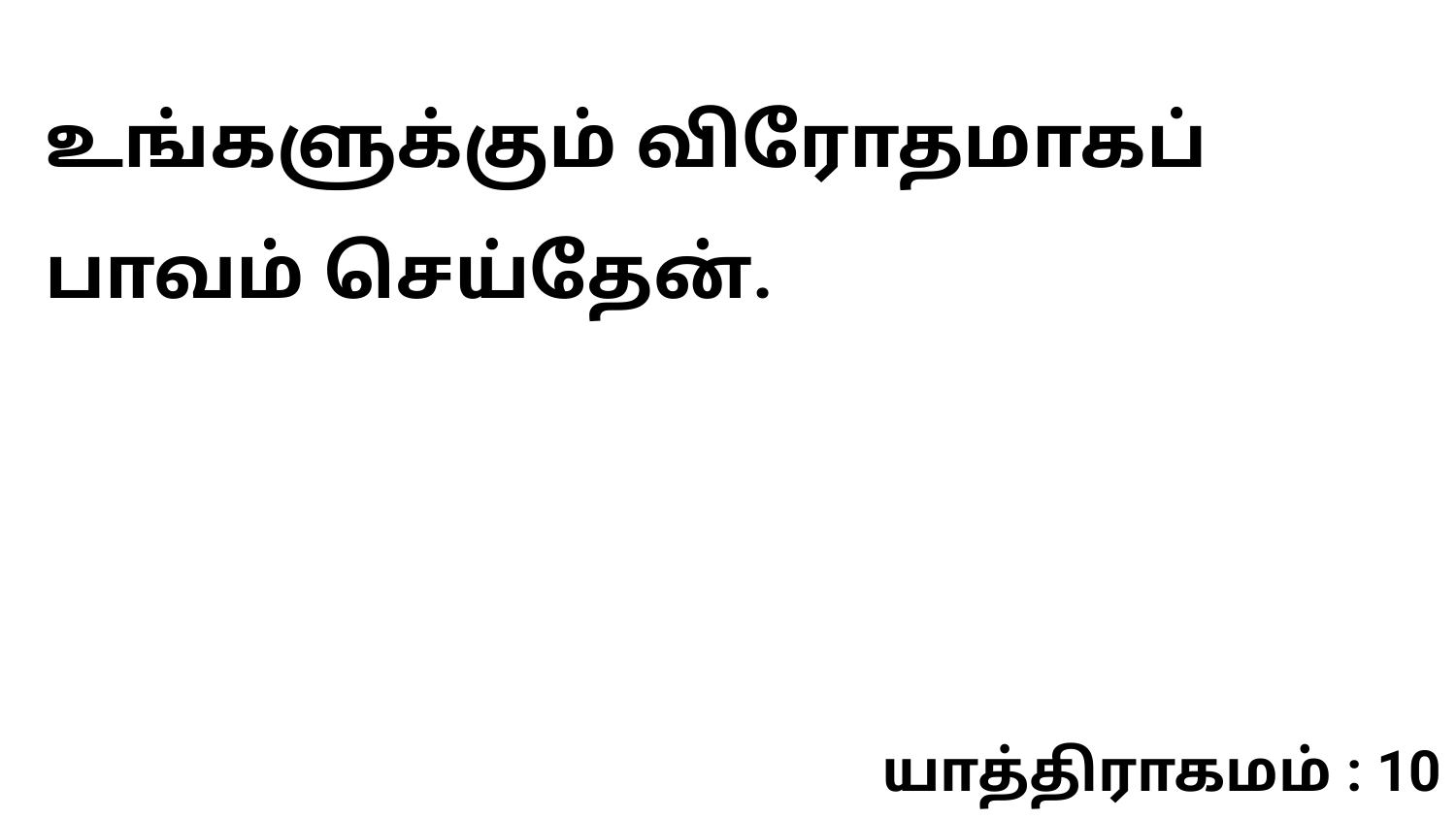

உங்களுக்கும் விரோதமாகப் பாவம் செய்தேன்.
யாத்திராகமம் : 10